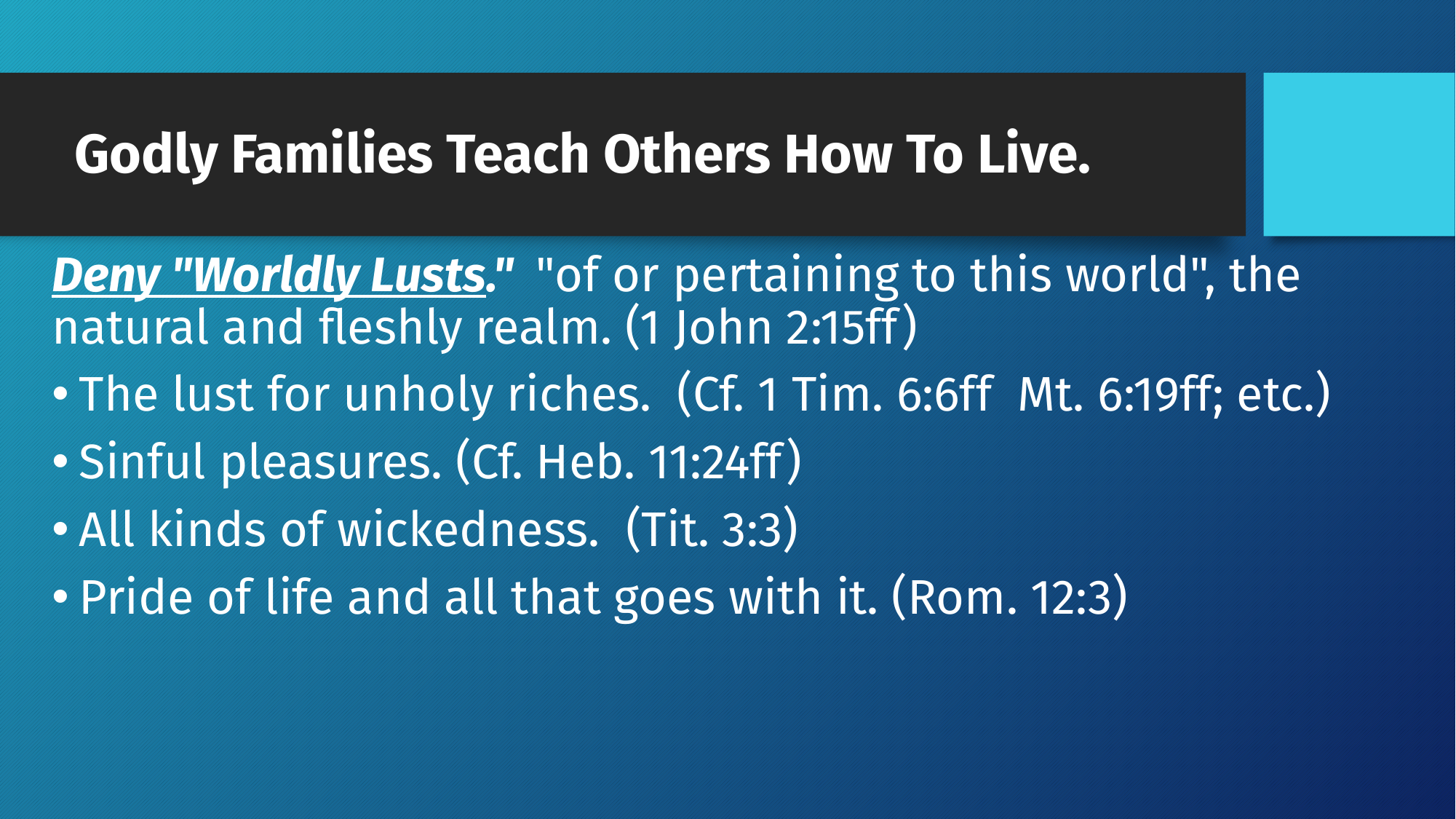

# Godly Families Teach Others How To Live.
Deny "Worldly Lusts."  "of or pertaining to this world", the natural and fleshly realm. (1 John 2:15ff)
The lust for unholy riches.  (Cf. 1 Tim. 6:6ff  Mt. 6:19ff; etc.)
Sinful pleasures. (Cf. Heb. 11:24ff)
All kinds of wickedness.  (Tit. 3:3)
Pride of life and all that goes with it. (Rom. 12:3)